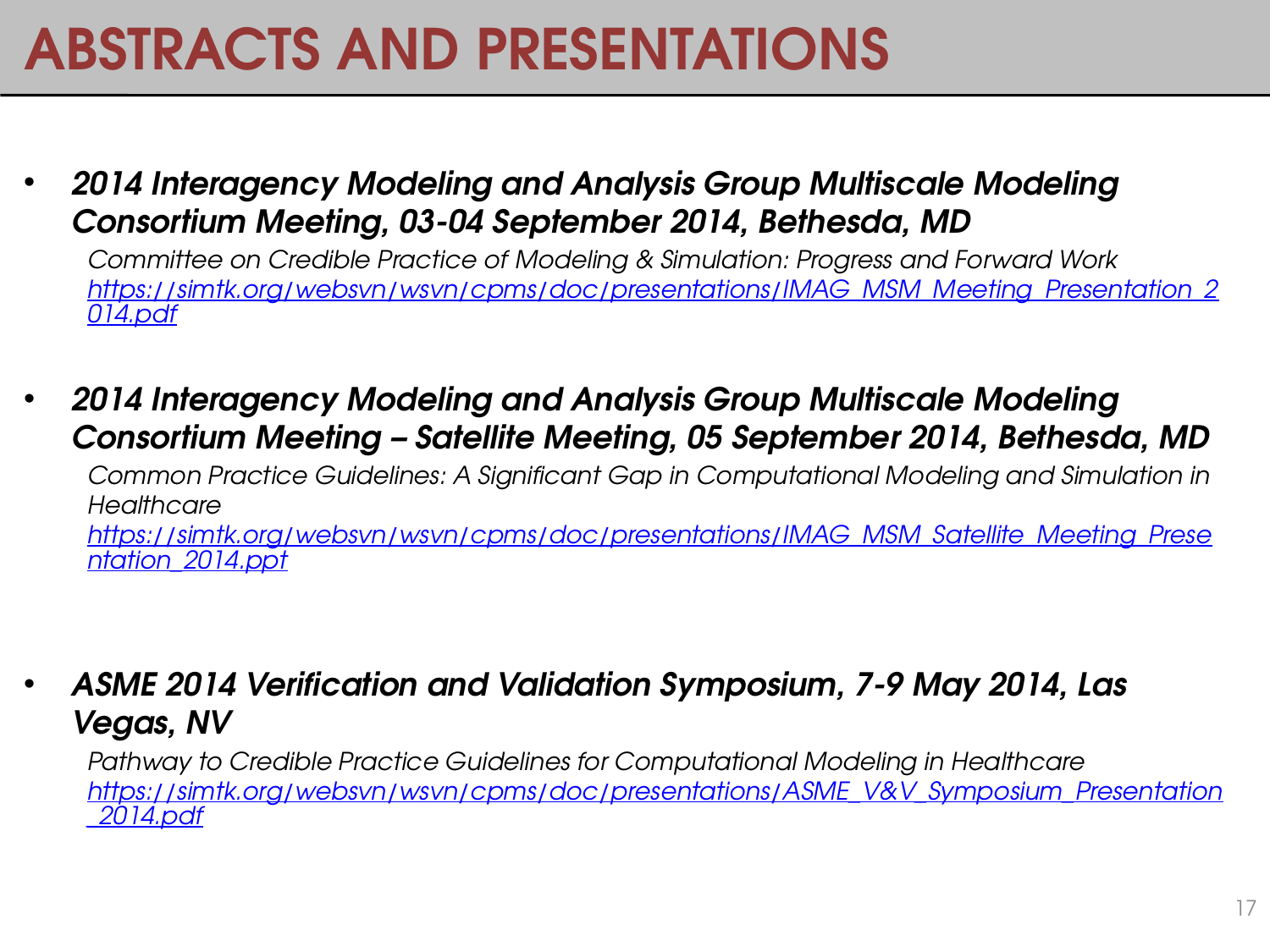

# Abstracts and Presentations
2014 Interagency Modeling and Analysis Group Multiscale Modeling Consortium Meeting, 03-04 September 2014, Bethesda, MD
Committee on Credible Practice of Modeling & Simulation: Progress and Forward Work
https://simtk.org/websvn/wsvn/cpms/doc/presentations/IMAG_MSM_Meeting_Presentation_2014.pdf

2014 Interagency Modeling and Analysis Group Multiscale Modeling Consortium Meeting – Satellite Meeting, 05 September 2014, Bethesda, MD
Common Practice Guidelines: A Significant Gap in Computational Modeling and Simulation in Healthcare https://simtk.org/websvn/wsvn/cpms/doc/presentations/IMAG_MSM_Satellite_Meeting_Presentation_2014.ppt

ASME 2014 Verification and Validation Symposium, 7-9 May 2014, Las Vegas, NV
Pathway to Credible Practice Guidelines for Computational Modeling in Healthcare
https://simtk.org/websvn/wsvn/cpms/doc/presentations/ASME_V&V_Symposium_Presentation_2014.pdf
17